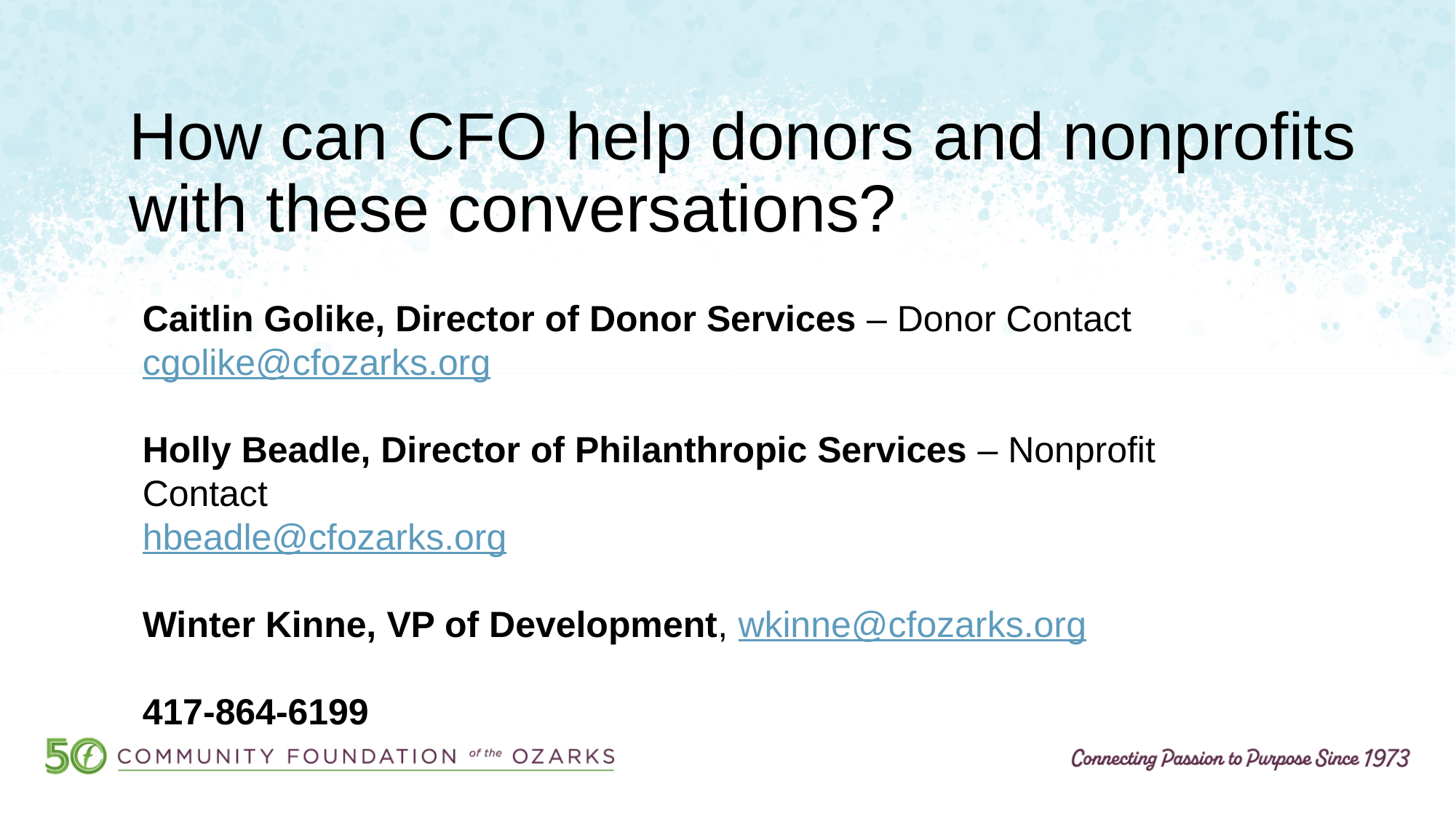

# How can CFO help donors and nonprofits with these conversations?
Caitlin Golike, Director of Donor Services – Donor Contact
cgolike@cfozarks.org

Holly Beadle, Director of Philanthropic Services – Nonprofit Contact
hbeadle@cfozarks.org

Winter Kinne, VP of Development, wkinne@cfozarks.org

417-864-6199